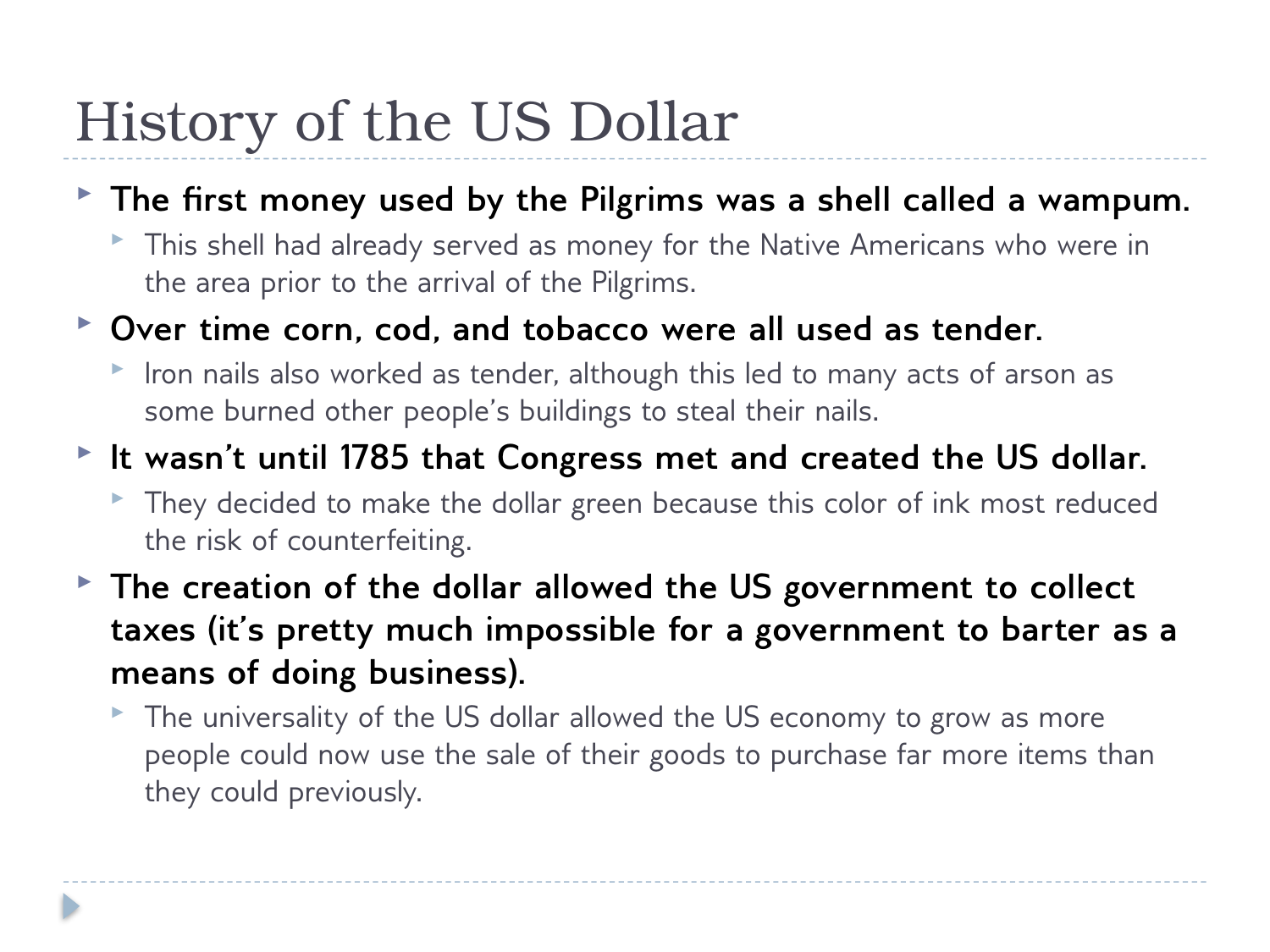

# History of the US Dollar
The first money used by the Pilgrims was a shell called a wampum.
This shell had already served as money for the Native Americans who were in the area prior to the arrival of the Pilgrims.
Over time corn, cod, and tobacco were all used as tender.
Iron nails also worked as tender, although this led to many acts of arson as some burned other people’s buildings to steal their nails.
It wasn’t until 1785 that Congress met and created the US dollar.
They decided to make the dollar green because this color of ink most reduced the risk of counterfeiting.
The creation of the dollar allowed the US government to collect taxes (it’s pretty much impossible for a government to barter as a means of doing business).
The universality of the US dollar allowed the US economy to grow as more people could now use the sale of their goods to purchase far more items than they could previously.